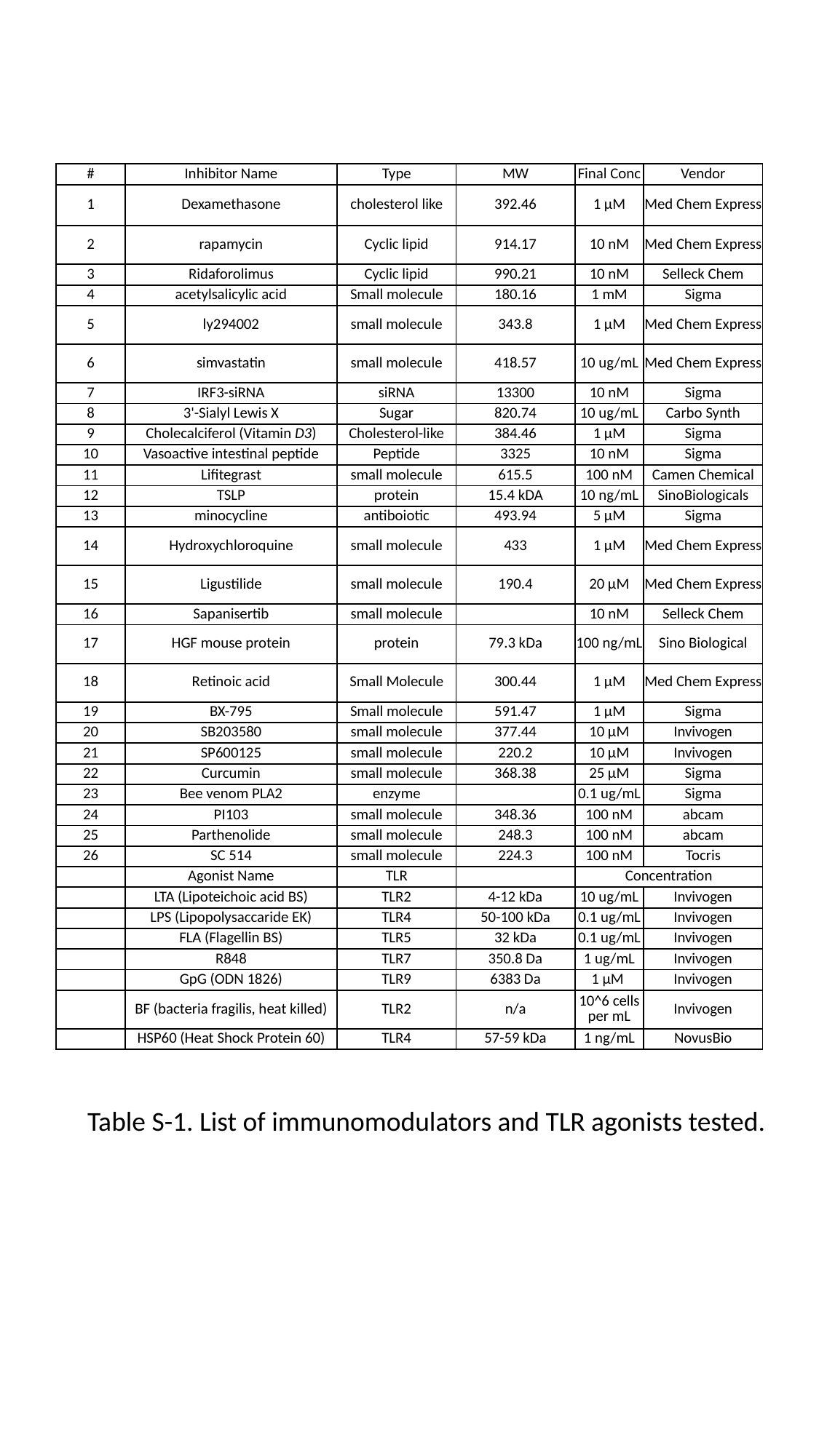

| # | Inhibitor Name | Type | MW | Final Conc | Vendor |
| --- | --- | --- | --- | --- | --- |
| 1 | Dexamethasone | cholesterol like | 392.46 | 1 µM | Med Chem Express |
| 2 | rapamycin | Cyclic lipid | 914.17 | 10 nM | Med Chem Express |
| 3 | Ridaforolimus | Cyclic lipid | 990.21 | 10 nM | Selleck Chem |
| 4 | acetylsalicylic acid | Small molecule | 180.16 | 1 mM | Sigma |
| 5 | ly294002 | small molecule | 343.8 | 1 µM | Med Chem Express |
| 6 | simvastatin | small molecule | 418.57 | 10 ug/mL | Med Chem Express |
| 7 | IRF3-siRNA | siRNA | 13300 | 10 nM | Sigma |
| 8 | 3'-Sialyl Lewis X | Sugar | 820.74 | 10 ug/mL | Carbo Synth |
| 9 | Cholecalciferol (Vitamin D3) | Cholesterol-like | 384.46 | 1 µM | Sigma |
| 10 | Vasoactive intestinal peptide | Peptide | 3325 | 10 nM | Sigma |
| 11 | Lifitegrast | small molecule | 615.5 | 100 nM | Camen Chemical |
| 12 | TSLP | protein | 15.4 kDA | 10 ng/mL | SinoBiologicals |
| 13 | minocycline | antiboiotic | 493.94 | 5 µM | Sigma |
| 14 | Hydroxychloroquine | small molecule | 433 | 1 µM | Med Chem Express |
| 15 | Ligustilide | small molecule | 190.4 | 20 µM | Med Chem Express |
| 16 | Sapanisertib | small molecule |  | 10 nM | Selleck Chem |
| 17 | HGF mouse protein | protein | 79.3 kDa | 100 ng/mL | Sino Biological |
| 18 | Retinoic acid | Small Molecule | 300.44 | 1 µM | Med Chem Express |
| 19 | BX-795 | Small molecule | 591.47 | 1 µM | Sigma |
| 20 | SB203580 | small molecule | 377.44 | 10 µM | Invivogen |
| 21 | SP600125 | small molecule | 220.2 | 10 µM | Invivogen |
| 22 | Curcumin | small molecule | 368.38 | 25 µM | Sigma |
| 23 | Bee venom PLA2 | enzyme |  | 0.1 ug/mL | Sigma |
| 24 | PI103 | small molecule | 348.36 | 100 nM | abcam |
| 25 | Parthenolide | small molecule | 248.3 | 100 nM | abcam |
| 26 | SC 514 | small molecule | 224.3 | 100 nM | Tocris |
|  | Agonist Name | TLR |  | Concentration |  |
|  | LTA (Lipoteichoic acid BS) | TLR2 | 4-12 kDa | 10 ug/mL | Invivogen |
|  | LPS (Lipopolysaccaride EK) | TLR4 | 50-100 kDa | 0.1 ug/mL | Invivogen |
|  | FLA (Flagellin BS) | TLR5 | 32 kDa | 0.1 ug/mL | Invivogen |
|  | R848 | TLR7 | 350.8 Da | 1 ug/mL | Invivogen |
|  | GpG (ODN 1826) | TLR9 | 6383 Da | 1 µM | Invivogen |
|  | BF (bacteria fragilis, heat killed) | TLR2 | n/a | 10^6 cells per mL | Invivogen |
|  | HSP60 (Heat Shock Protein 60) | TLR4 | 57-59 kDa | 1 ng/mL | NovusBio |
Table S-1. List of immunomodulators and TLR agonists tested.